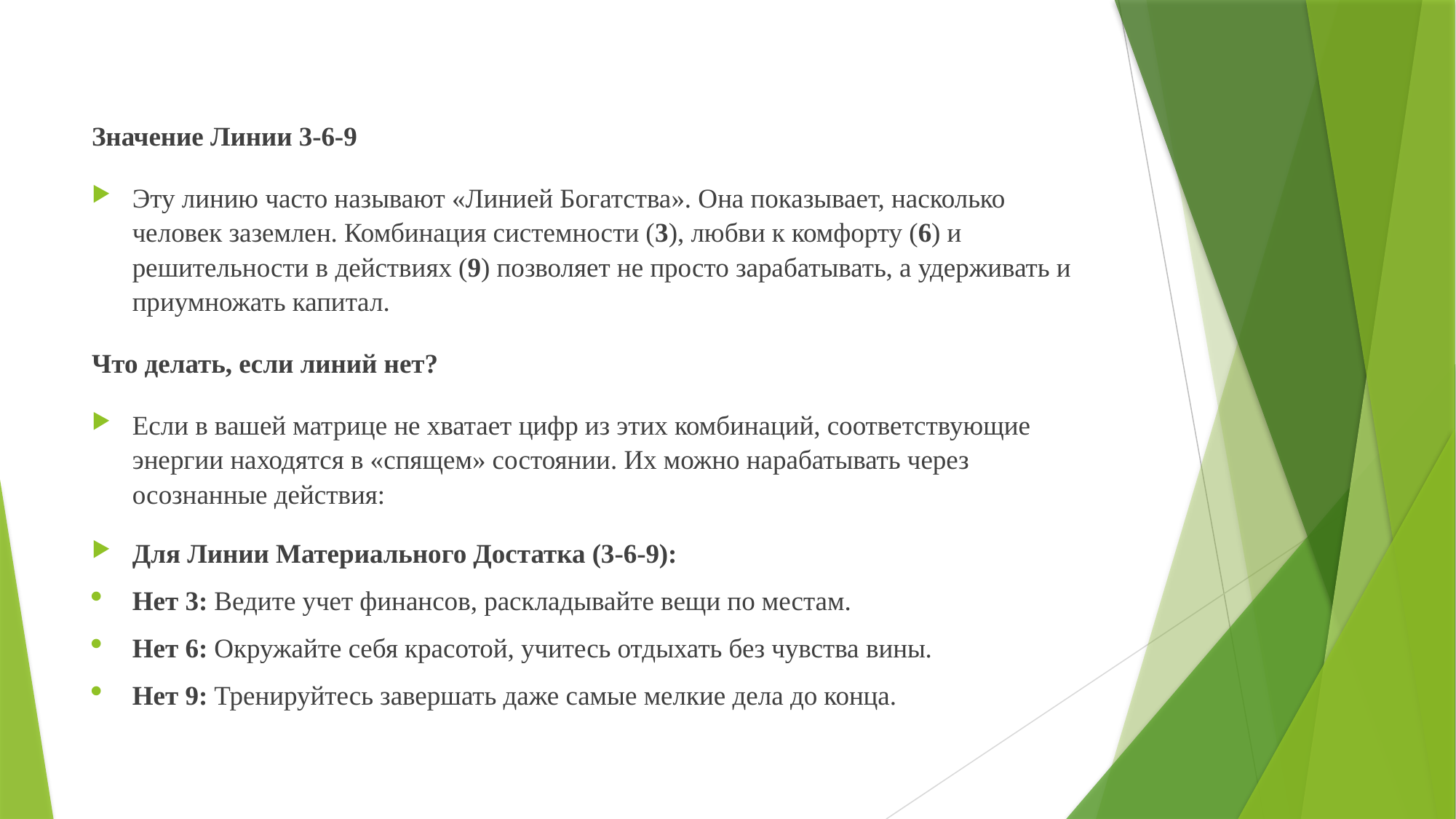

#
Значение Линии 3-6-9
Эту линию часто называют «Линией Богатства». Она показывает, насколько человек заземлен. Комбинация системности (3), любви к комфорту (6) и решительности в действиях (9) позволяет не просто зарабатывать, а удерживать и приумножать капитал.
Что делать, если линий нет?
Если в вашей матрице не хватает цифр из этих комбинаций, соответствующие энергии находятся в «спящем» состоянии. Их можно нарабатывать через осознанные действия:
Для Линии Материального Достатка (3-6-9):
Нет 3: Ведите учет финансов, раскладывайте вещи по местам.
Нет 6: Окружайте себя красотой, учитесь отдыхать без чувства вины.
Нет 9: Тренируйтесь завершать даже самые мелкие дела до конца.